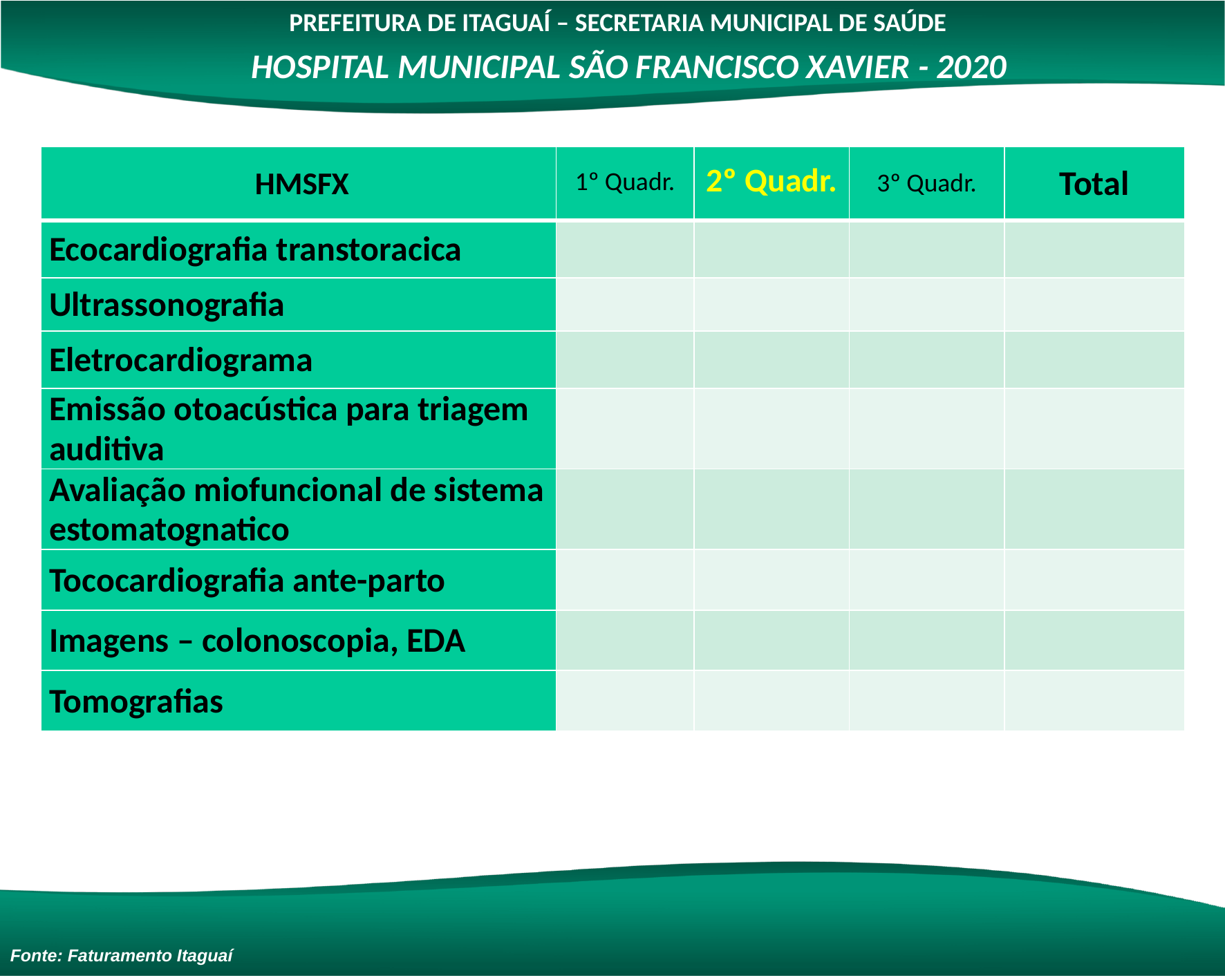

PREFEITURA DE ITAGUAÍ – SECRETARIA MUNICIPAL DE SAÚDE
HOSPITAL MUNICIPAL SÃO FRANCISCO XAVIER - 2020
| HMSFX | 1º Quadr. | 2º Quadr. | 3º Quadr. | Total |
| --- | --- | --- | --- | --- |
| Ecocardiografia transtoracica |  |  |  |  |
| Ultrassonografia |  |  |  |  |
| Eletrocardiograma |  |  |  |  |
| Emissão otoacústica para triagem auditiva |  |  |  |  |
| Avaliação miofuncional de sistema estomatognatico |  |  |  |  |
| Tococardiografia ante-parto |  |  |  |  |
| Imagens – colonoscopia, EDA |  |  |  |  |
| Tomografias |  |  |  |  |
Fonte: Faturamento Itaguaí